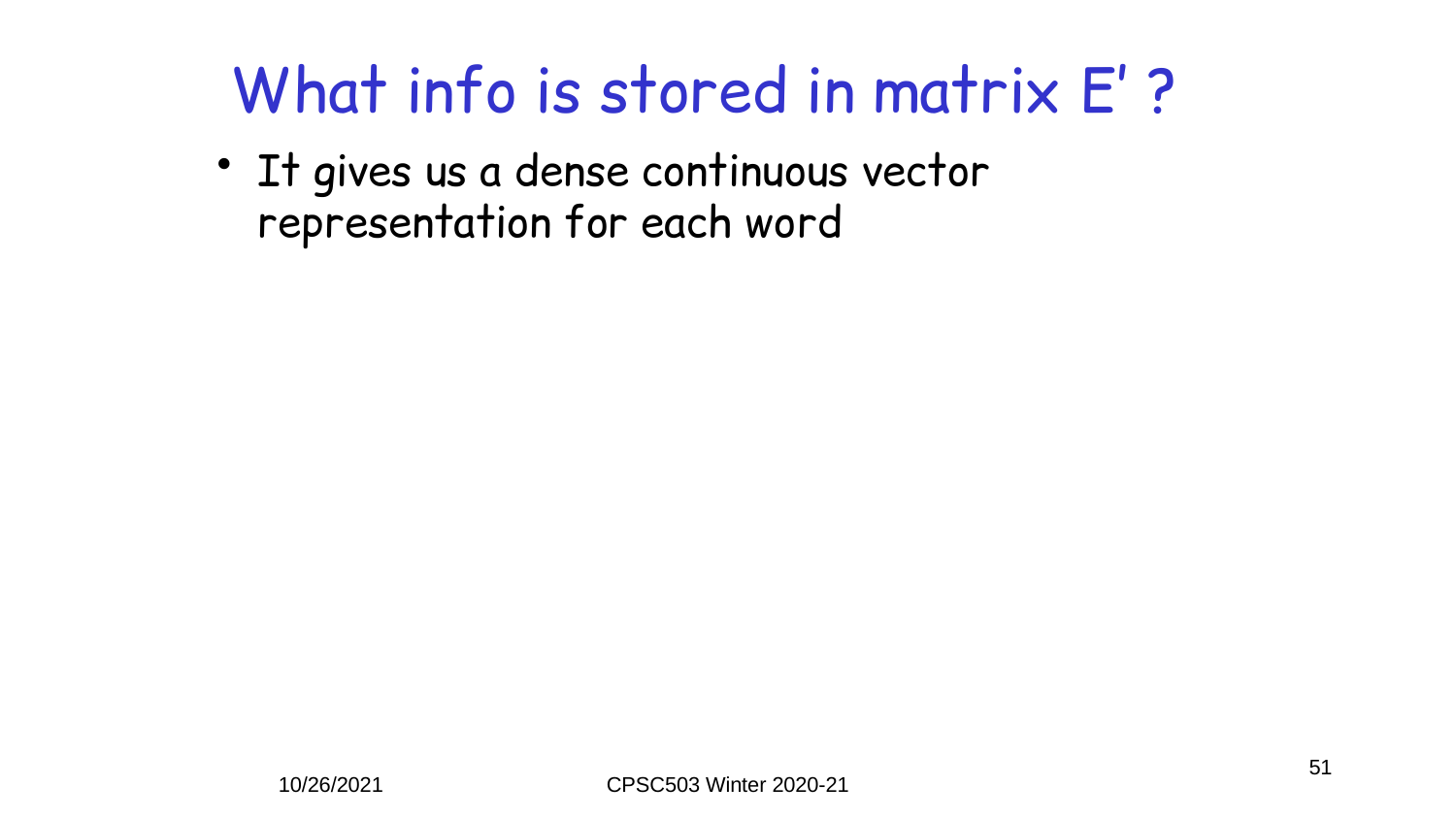

# What info is stored in matrix E’ ?
It gives us a dense continuous vector representation for each word
51
10/26/2021
CPSC503 Winter 2020-21